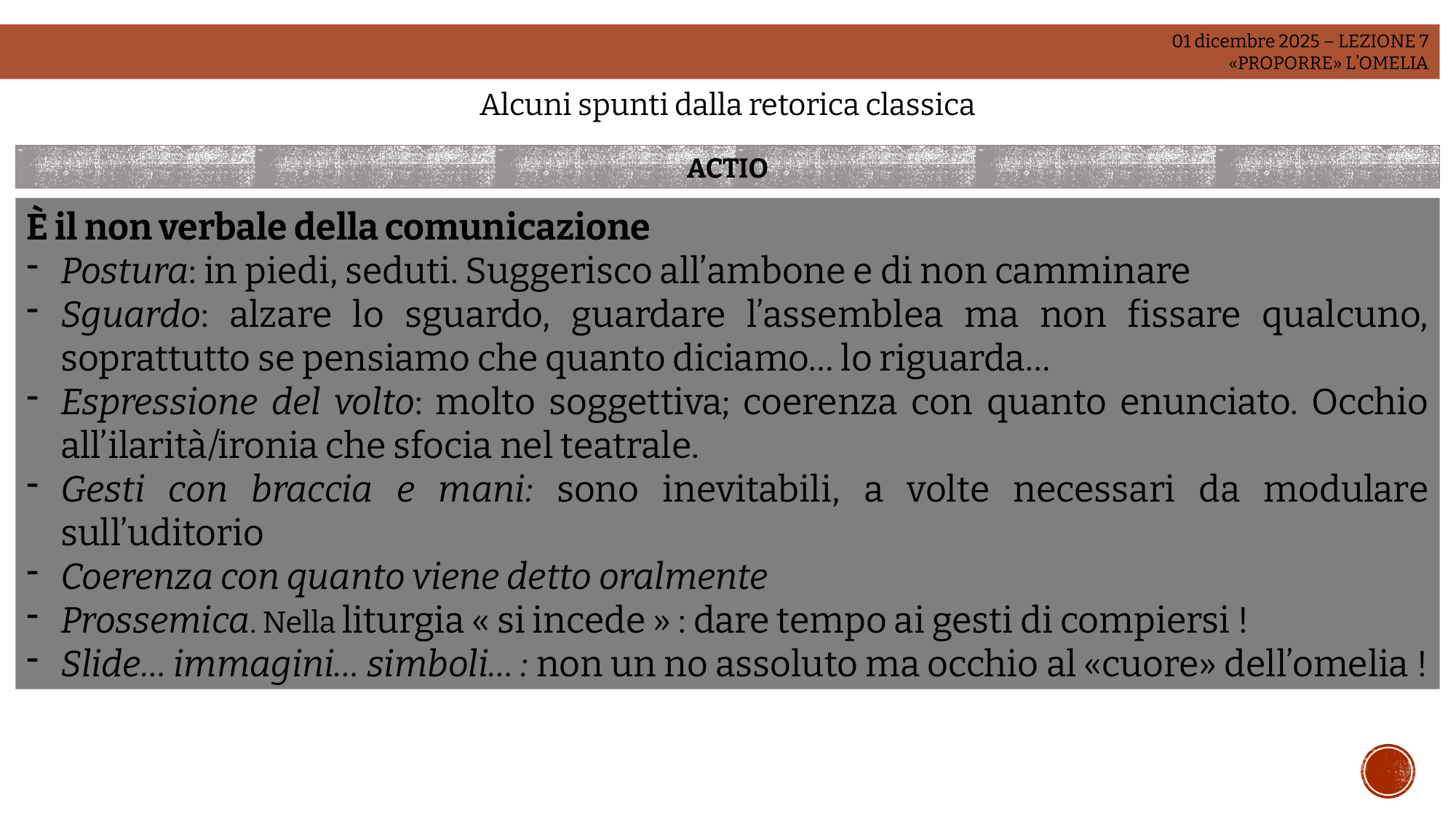

01 dicembre 2025 – LEZIONE 7
«PROPORRE» L’OMELIA
Alcuni spunti dalla retorica classica
ACTIO
È il non verbale della comunicazione
Postura: in piedi, seduti. Suggerisco all’ambone e di non camminare
Sguardo: alzare lo sguardo, guardare l’assemblea ma non fissare qualcuno, soprattutto se pensiamo che quanto diciamo… lo riguarda…
Espressione del volto: molto soggettiva; coerenza con quanto enunciato. Occhio all’ilarità/ironia che sfocia nel teatrale.
Gesti con braccia e mani: sono inevitabili, a volte necessari da modulare sull’uditorio
Coerenza con quanto viene detto oralmente
Prossemica. Nella liturgia « si incede » : dare tempo ai gesti di compiersi !
Slide… immagini… simboli… : non un no assoluto ma occhio al «cuore» dell’omelia !